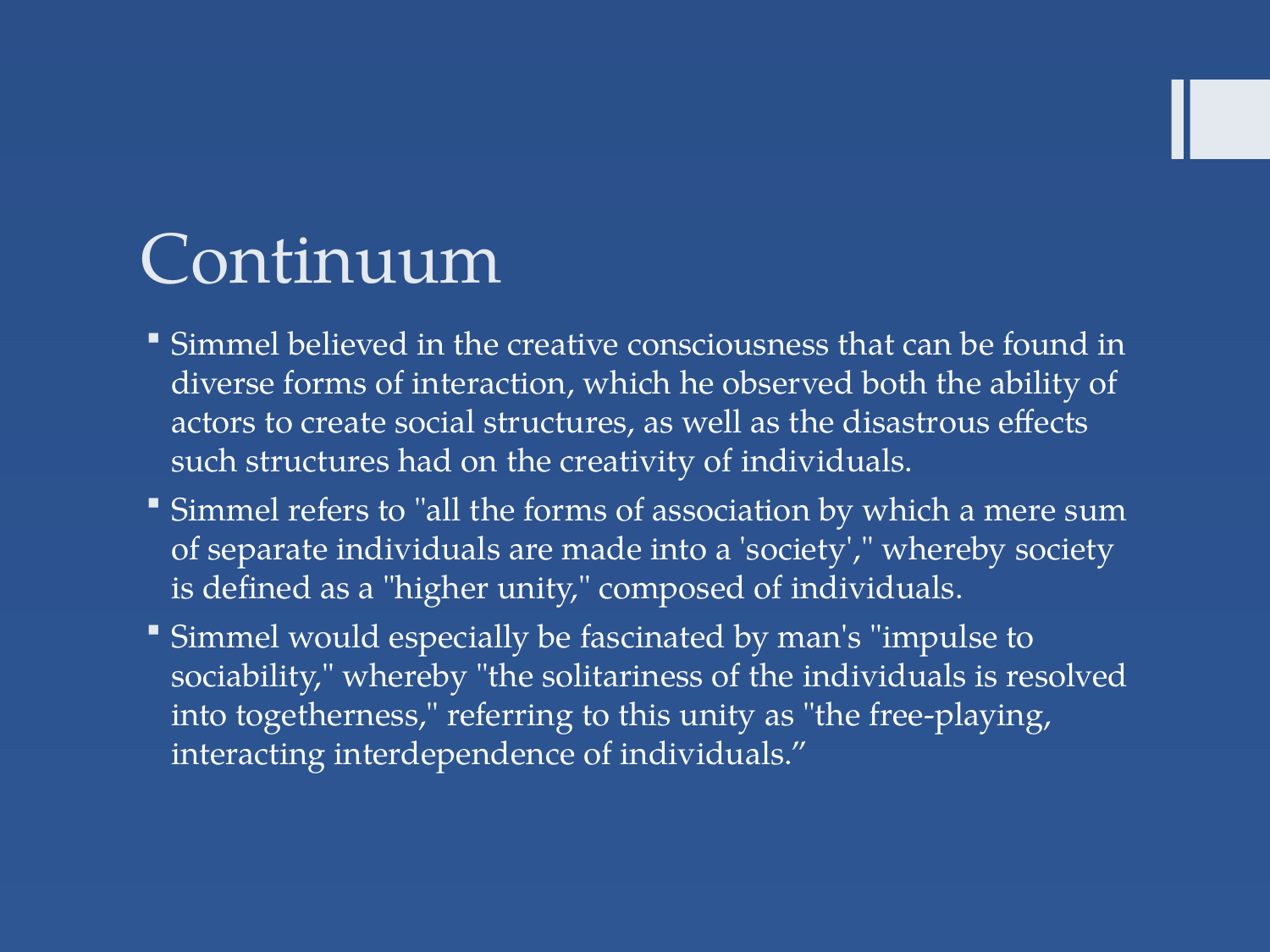

# Continuum
Simmel believed in the creative consciousness that can be found in diverse forms of interaction, which he observed both the ability of actors to create social structures, as well as the disastrous effects such structures had on the creativity of individuals.
Simmel refers to "all the forms of association by which a mere sum of separate individuals are made into a 'society'," whereby society is defined as a "higher unity," composed of individuals.
Simmel would especially be fascinated by man's "impulse to sociability," whereby "the solitariness of the individuals is resolved into togetherness," referring to this unity as "the free-playing, interacting interdependence of individuals.”